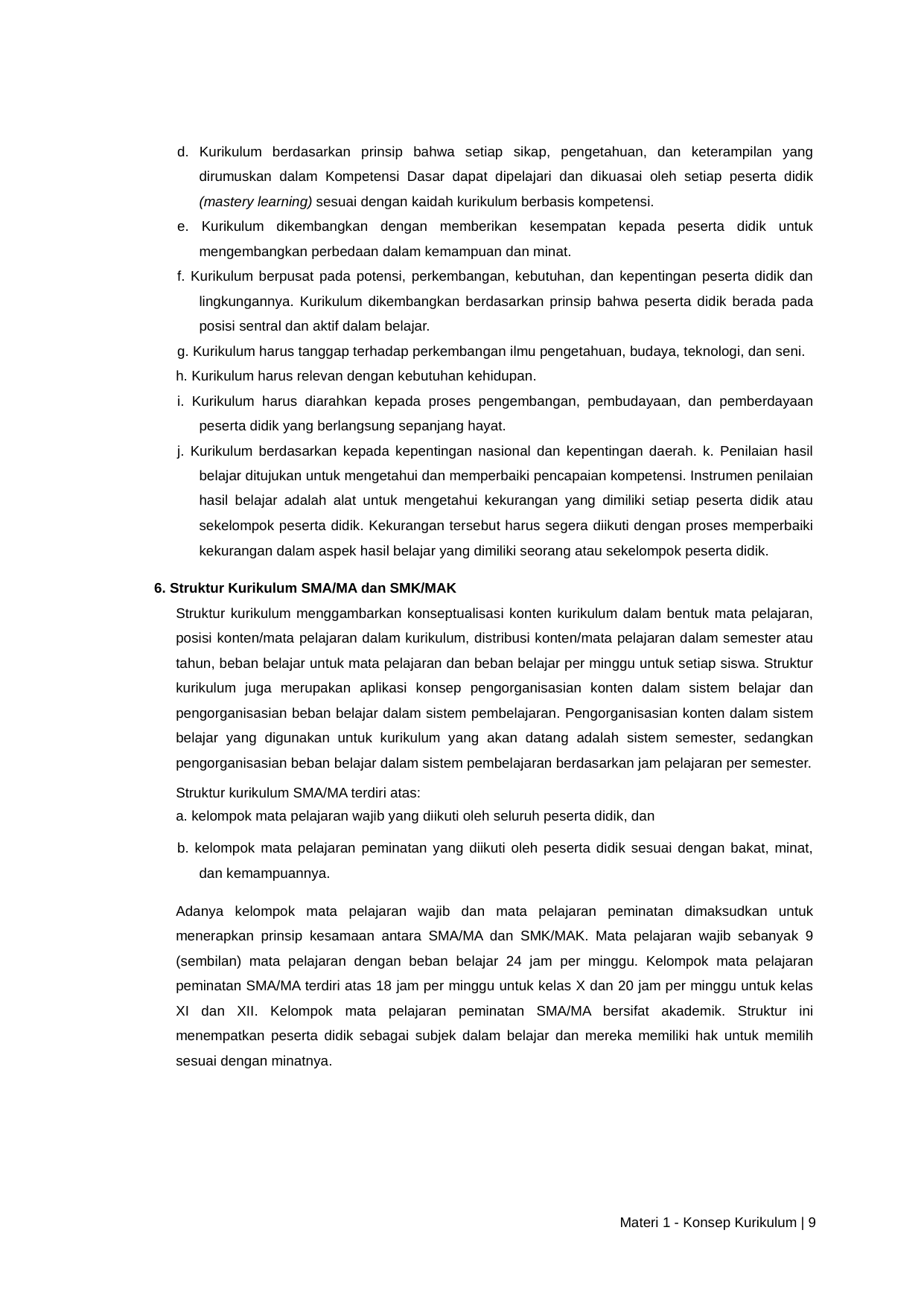

d. Kurikulum berdasarkan prinsip bahwa setiap sikap, pengetahuan, dan keterampilan yang dirumuskan dalam Kompetensi Dasar dapat dipelajari dan dikuasai oleh setiap peserta didik (mastery learning) sesuai dengan kaidah kurikulum berbasis kompetensi.
e. Kurikulum dikembangkan dengan memberikan kesempatan kepada peserta didik untuk mengembangkan perbedaan dalam kemampuan dan minat.
f. Kurikulum berpusat pada potensi, perkembangan, kebutuhan, dan kepentingan peserta didik dan lingkungannya. Kurikulum dikembangkan berdasarkan prinsip bahwa peserta didik berada pada posisi sentral dan aktif dalam belajar.
g. Kurikulum harus tanggap terhadap perkembangan ilmu pengetahuan, budaya, teknologi, dan seni.
h. Kurikulum harus relevan dengan kebutuhan kehidupan.
i. Kurikulum harus diarahkan kepada proses pengembangan, pembudayaan, dan pemberdayaan peserta didik yang berlangsung sepanjang hayat.
j. Kurikulum berdasarkan kepada kepentingan nasional dan kepentingan daerah. k. Penilaian hasil belajar ditujukan untuk mengetahui dan memperbaiki pencapaian kompetensi. Instrumen penilaian hasil belajar adalah alat untuk mengetahui kekurangan yang dimiliki setiap peserta didik atau sekelompok peserta didik. Kekurangan tersebut harus segera diikuti dengan proses memperbaiki kekurangan dalam aspek hasil belajar yang dimiliki seorang atau sekelompok peserta didik.
6. Struktur Kurikulum SMA/MA dan SMK/MAK
Struktur kurikulum menggambarkan konseptualisasi konten kurikulum dalam bentuk mata pelajaran, posisi konten/mata pelajaran dalam kurikulum, distribusi konten/mata pelajaran dalam semester atau tahun, beban belajar untuk mata pelajaran dan beban belajar per minggu untuk setiap siswa. Struktur kurikulum juga merupakan aplikasi konsep pengorganisasian konten dalam sistem belajar dan pengorganisasian beban belajar dalam sistem pembelajaran. Pengorganisasian konten dalam sistem belajar yang digunakan untuk kurikulum yang akan datang adalah sistem semester, sedangkan pengorganisasian beban belajar dalam sistem pembelajaran berdasarkan jam pelajaran per semester.
Struktur kurikulum SMA/MA terdiri atas:
a. kelompok mata pelajaran wajib yang diikuti oleh seluruh peserta didik, dan
b. kelompok mata pelajaran peminatan yang diikuti oleh peserta didik sesuai dengan bakat, minat, dan kemampuannya.
Adanya kelompok mata pelajaran wajib dan mata pelajaran peminatan dimaksudkan untuk menerapkan prinsip kesamaan antara SMA/MA dan SMK/MAK. Mata pelajaran wajib sebanyak 9 (sembilan) mata pelajaran dengan beban belajar 24 jam per minggu. Kelompok mata pelajaran peminatan SMA/MA terdiri atas 18 jam per minggu untuk kelas X dan 20 jam per minggu untuk kelas XI dan XII. Kelompok mata pelajaran peminatan SMA/MA bersifat akademik. Struktur ini menempatkan peserta didik sebagai subjek dalam belajar dan mereka memiliki hak untuk memilih sesuai dengan minatnya.
Materi 1 - Konsep Kurikulum | 9